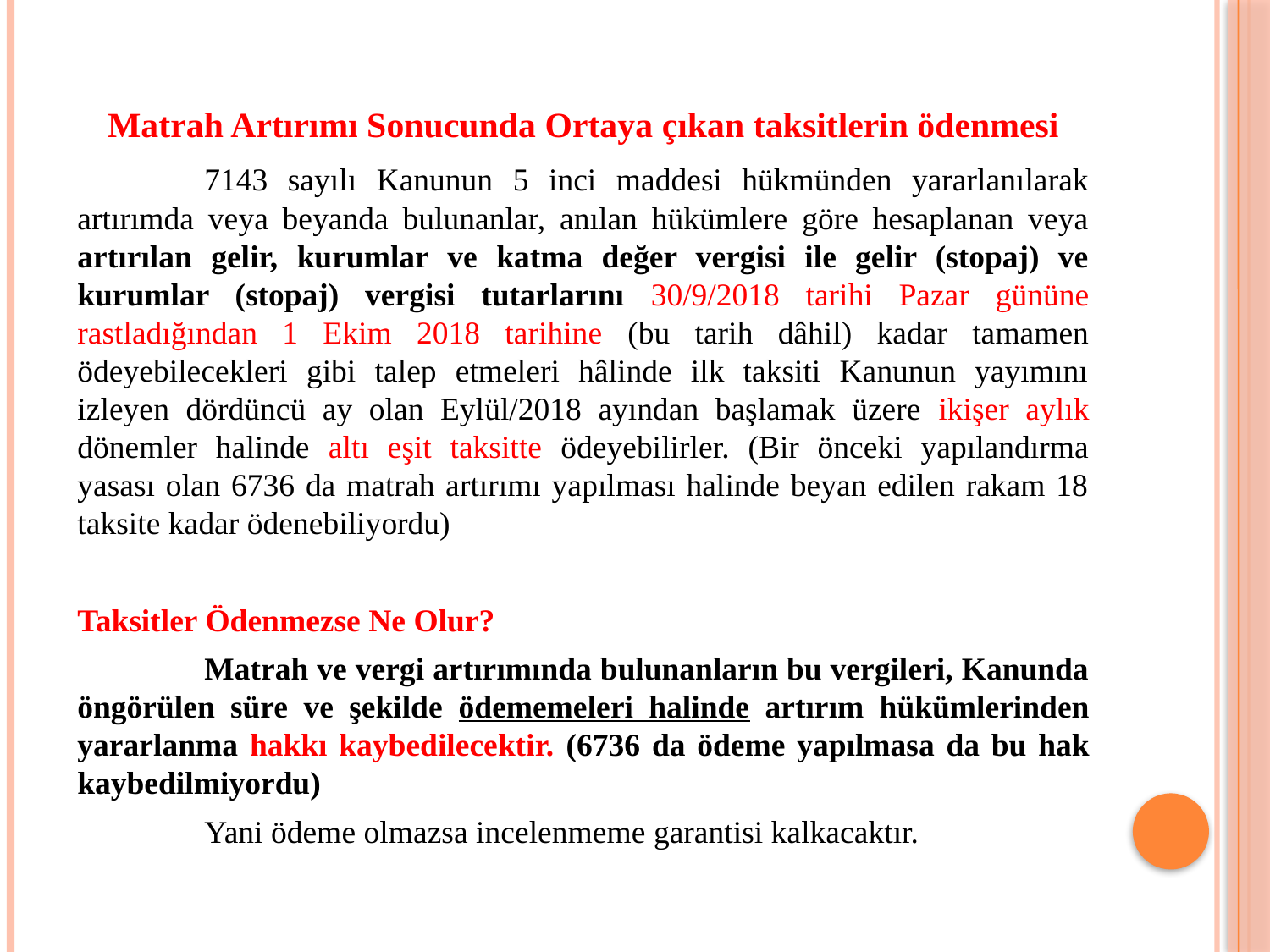

Matrah Artırımı Sonucunda Ortaya çıkan taksitlerin ödenmesi
	7143 sayılı Kanunun 5 inci maddesi hükmünden yararlanılarak artırımda veya beyanda bulunanlar, anılan hükümlere göre hesaplanan veya artırılan gelir, kurumlar ve katma değer vergisi ile gelir (stopaj) ve kurumlar (stopaj) vergisi tutarlarını 30/9/2018 tarihi Pazar gününe rastladığından 1 Ekim 2018 tarihine (bu tarih dâhil) kadar tamamen ödeyebilecekleri gibi talep etmeleri hâlinde ilk taksiti Kanunun yayımını izleyen dördüncü ay olan Eylül/2018 ayından başlamak üzere ikişer aylık dönemler halinde altı eşit taksitte ödeyebilirler. (Bir önceki yapılandırma yasası olan 6736 da matrah artırımı yapılması halinde beyan edilen rakam 18 taksite kadar ödenebiliyordu)

Taksitler Ödenmezse Ne Olur?
	Matrah ve vergi artırımında bulunanların bu vergileri, Kanunda öngörülen süre ve şekilde ödememeleri halinde artırım hükümlerinden yararlanma hakkı kaybedilecektir. (6736 da ödeme yapılmasa da bu hak kaybedilmiyordu)
	Yani ödeme olmazsa incelenmeme garantisi kalkacaktır.